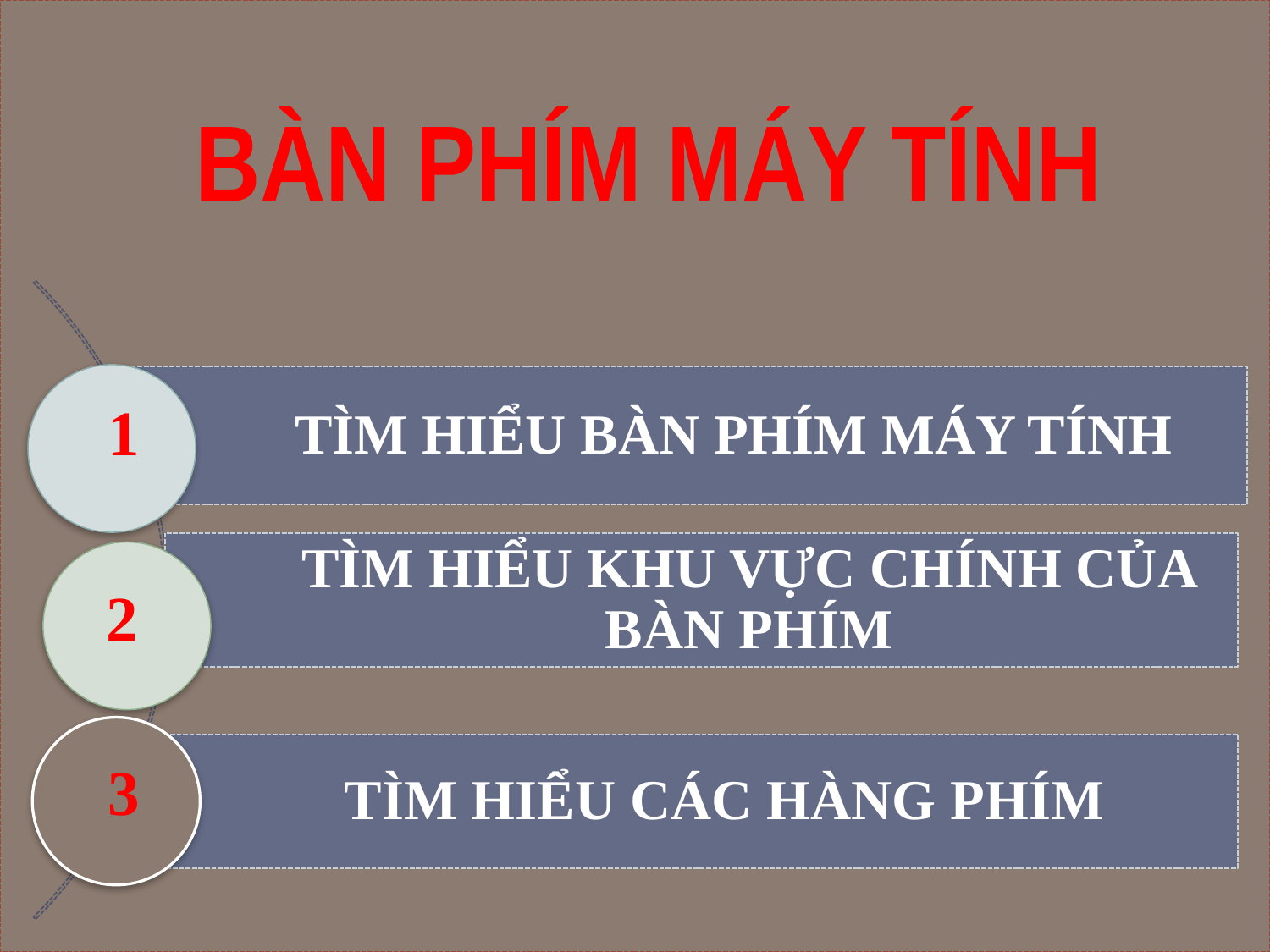

BÀN PHÍM MÁY TÍNH
TÌM HIỂU BÀN PHÍM MÁY TÍNH
TÌM HIỂU KHU VỰC CHÍNH CỦA BÀN PHÍM
TÌM HIỂU CÁC HÀNG PHÍM
1
2
3